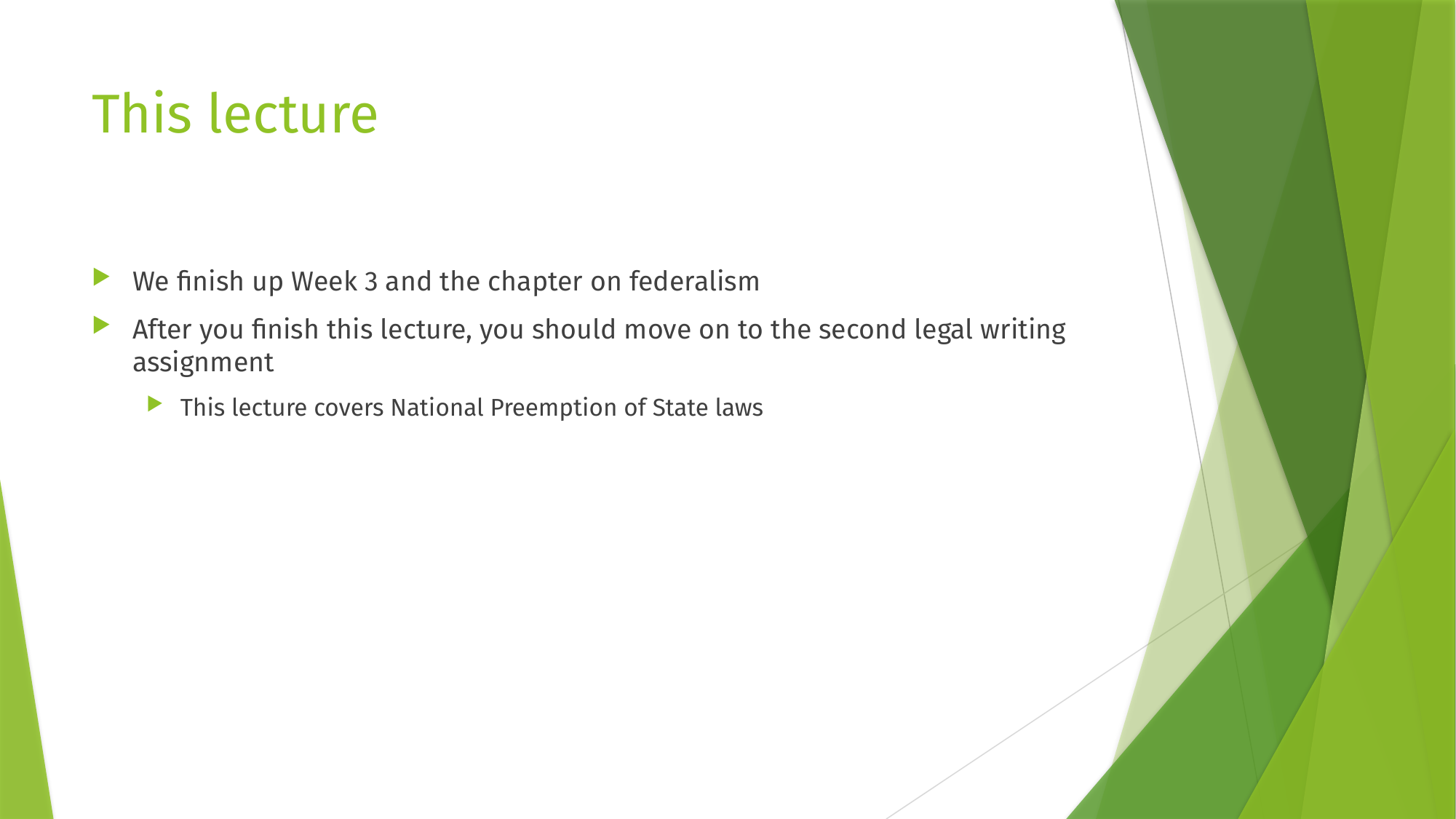

# This lecture
We finish up Week 3 and the chapter on federalism
After you finish this lecture, you should move on to the second legal writing assignment
This lecture covers National Preemption of State laws